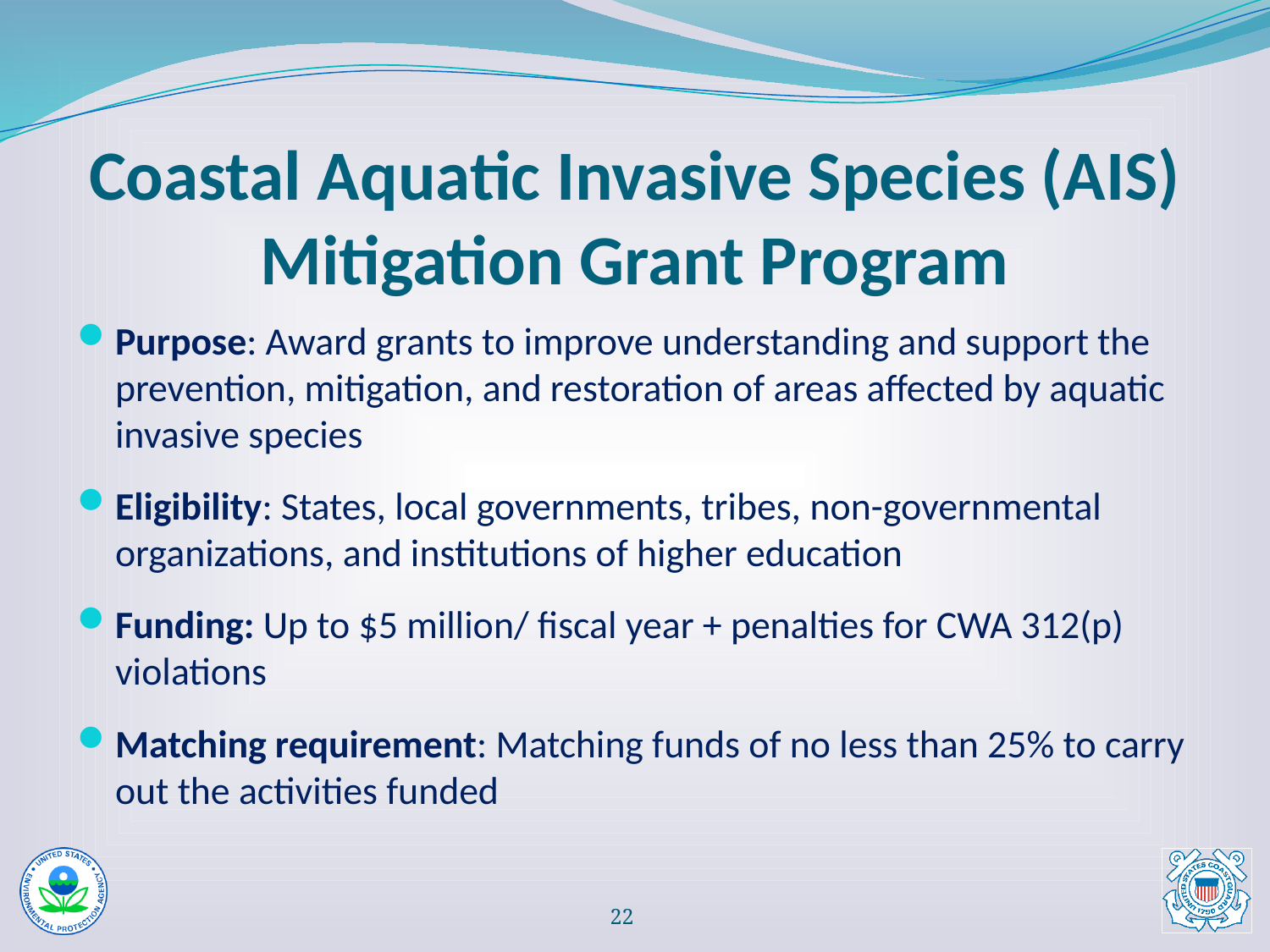

# Coastal Aquatic Invasive Species (AIS) Mitigation Grant Program

Purpose: Award grants to improve understanding and support the prevention, mitigation, and restoration of areas affected by aquatic invasive species
Eligibility: States, local governments, tribes, non-governmental organizations, and institutions of higher education
Funding: Up to $5 million/ fiscal year + penalties for CWA 312(p) violations
Matching requirement: Matching funds of no less than 25% to carry out the activities funded

22